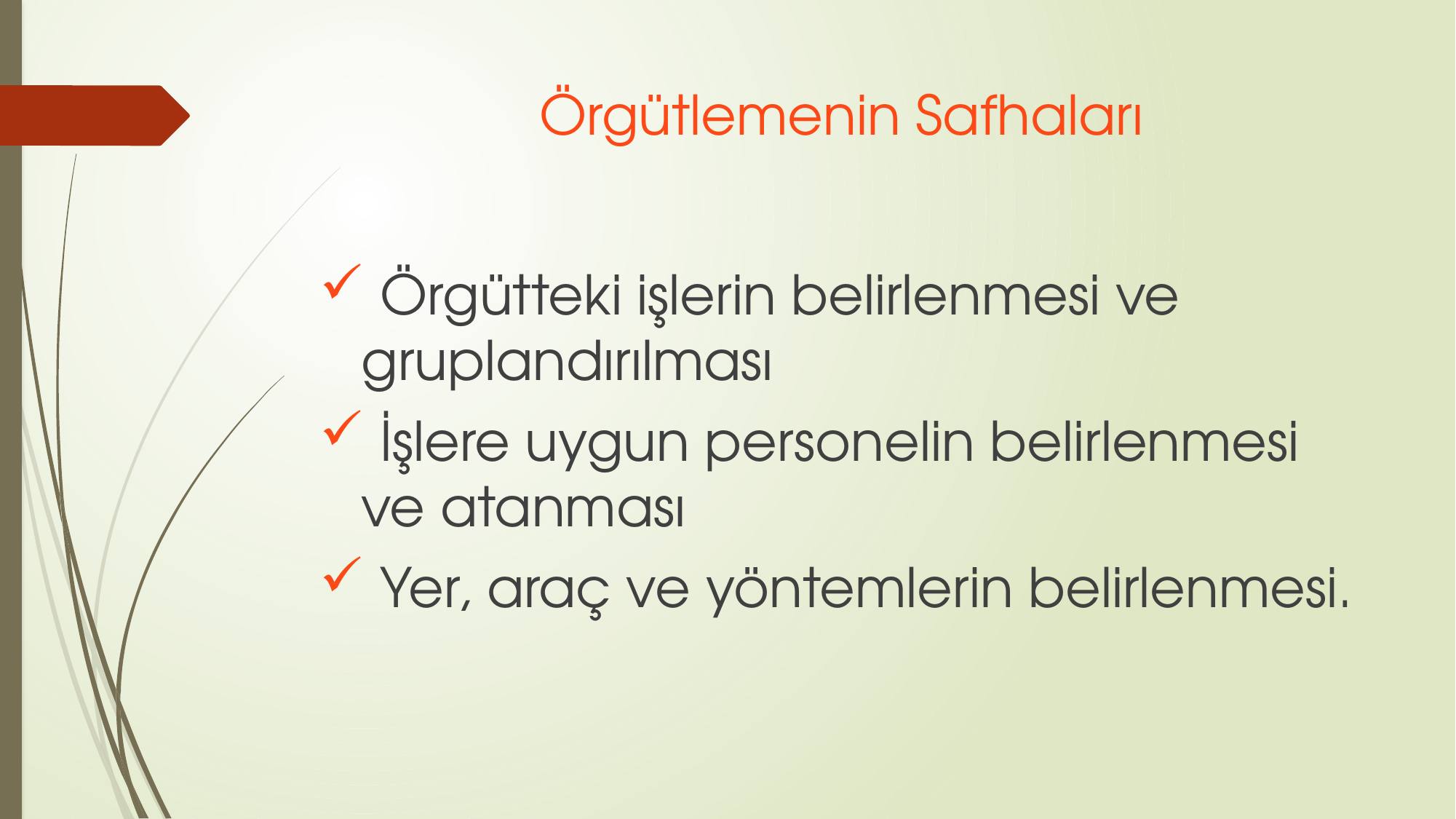

# Örgütlemenin Safhaları
 Örgütteki işlerin belirlenmesi ve gruplandırılması
 İşlere uygun personelin belirlenmesi ve atanması
 Yer, araç ve yöntemlerin belirlenmesi.